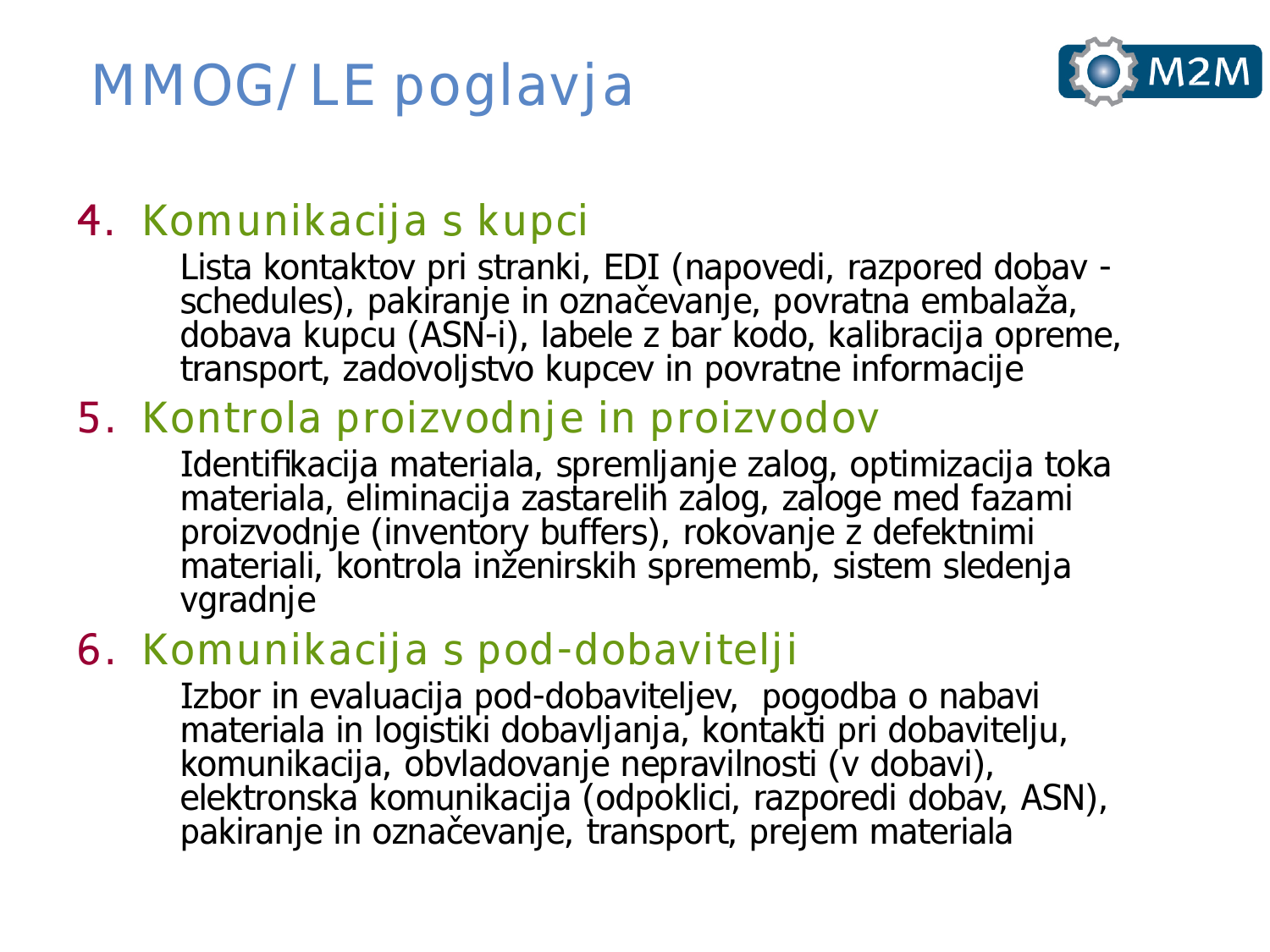

MMOG/LE poglavja
4.  Komunikacija s kupci
	Lista kontaktov pri stranki, EDI (napovedi, razpored dobav - schedules), pakiranje in označevanje, povratna embalaža, dobava kupcu (ASN-i), labele z bar kodo, kalibracija opreme, transport, zadovoljstvo kupcev in povratne informacije
5.  Kontrola proizvodnje in proizvodov
	Identifikacija materiala, spremljanje zalog, optimizacija toka materiala, eliminacija zastarelih zalog, zaloge med fazami proizvodnje (inventory buffers), rokovanje z defektnimi materiali, kontrola inženirskih sprememb, sistem sledenja vgradnje
6.  Komunikacija s pod-dobavitelji
	Izbor in evaluacija pod-dobaviteljev,  pogodba o nabavi materiala in logistiki dobavljanja, kontakti pri dobavitelju, komunikacija, obvladovanje nepravilnosti (v dobavi), elektronska komunikacija (odpoklici, razporedi dobav, ASN), pakiranje in označevanje, transport, prejem materiala